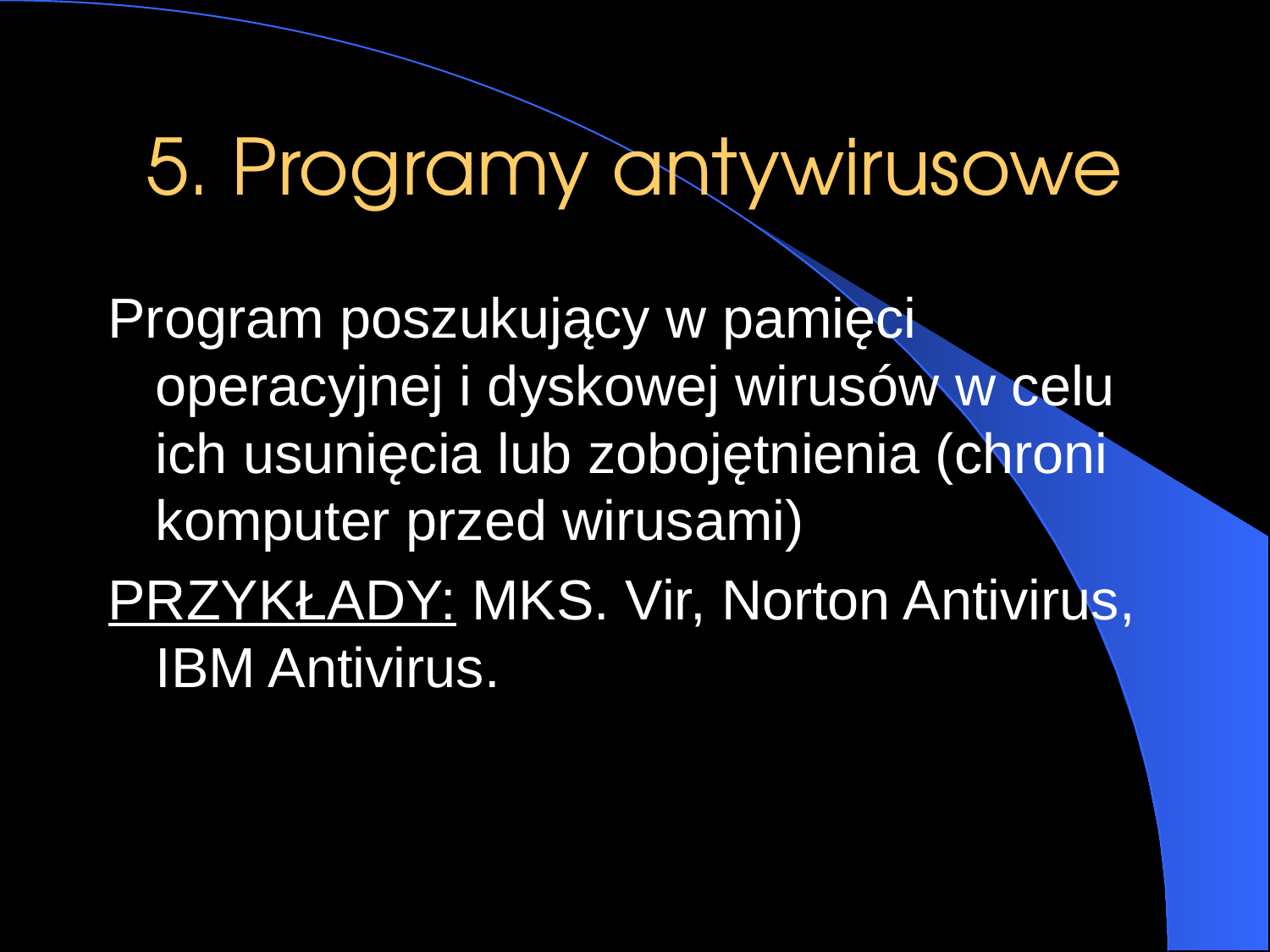

# 5. Programy antywirusowe
Program poszukujący w pamięci operacyjnej i dyskowej wirusów w celu ich usunięcia lub zobojętnienia (chroni komputer przed wirusami)
PRZYKŁADY: MKS. Vir, Norton Antivirus, IBM Antivirus.